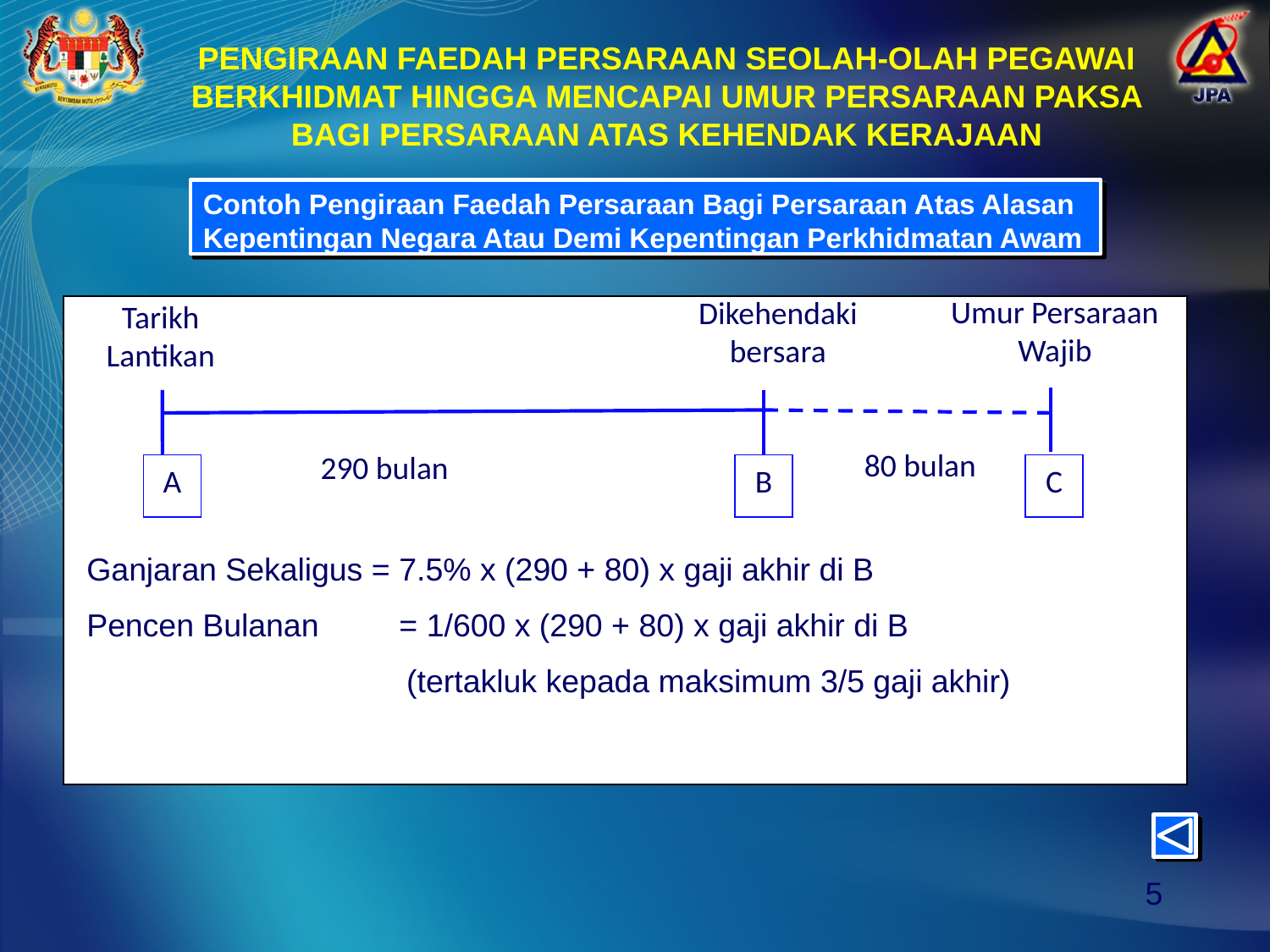

PENGIRAAN FAEDAH PERSARAAN SEOLAH-OLAH PEGAWAI BERKHIDMAT HINGGA MENCAPAI UMUR PERSARAAN PAKSA BAGI PERSARAAN ATAS KEHENDAK KERAJAAN
Contoh Pengiraan Faedah Persaraan Bagi Persaraan Atas Alasan Kepentingan Negara Atau Demi Kepentingan Perkhidmatan Awam
Umur Persaraan Wajib
Dikehendaki bersara
Tarikh Lantikan

80 bulan
290 bulan
A
B
C
Ganjaran Sekaligus = 7.5% x (290 + 80) x gaji akhir di B
Pencen Bulanan 	    = 1/600 x (290 + 80) x gaji akhir di B
                                    (tertakluk kepada maksimum 3/5 gaji akhir)

5